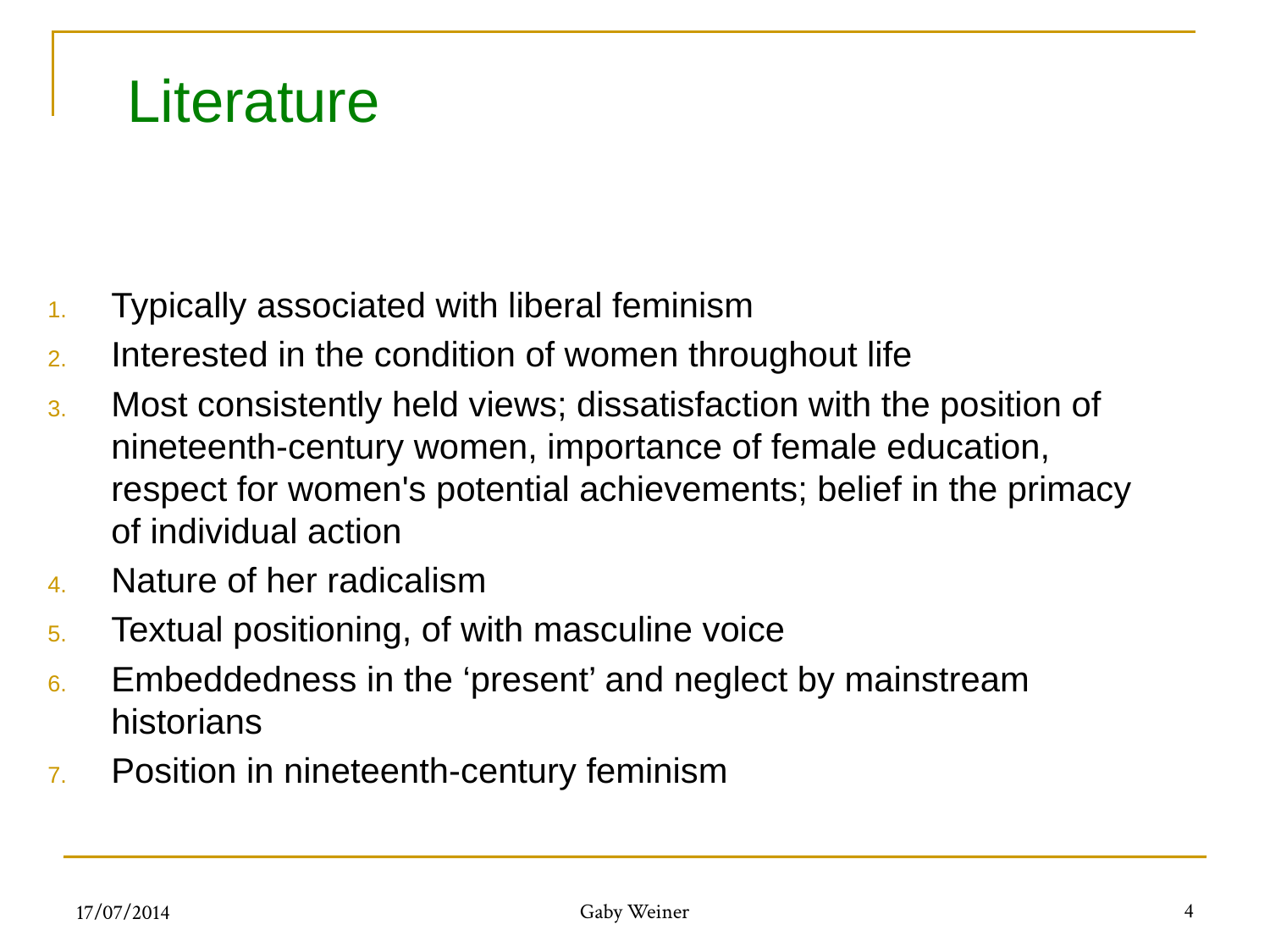

# Literature
Typically associated with liberal feminism
Interested in the condition of women throughout life
Most consistently held views; dissatisfaction with the position of nineteenth-century women, importance of female education, respect for women's potential achievements; belief in the primacy of individual action
Nature of her radicalism
Textual positioning, of with masculine voice
Embeddedness in the ‘present’ and neglect by mainstream historians
Position in nineteenth-century feminism

17/07/2014
4
Gaby Weiner